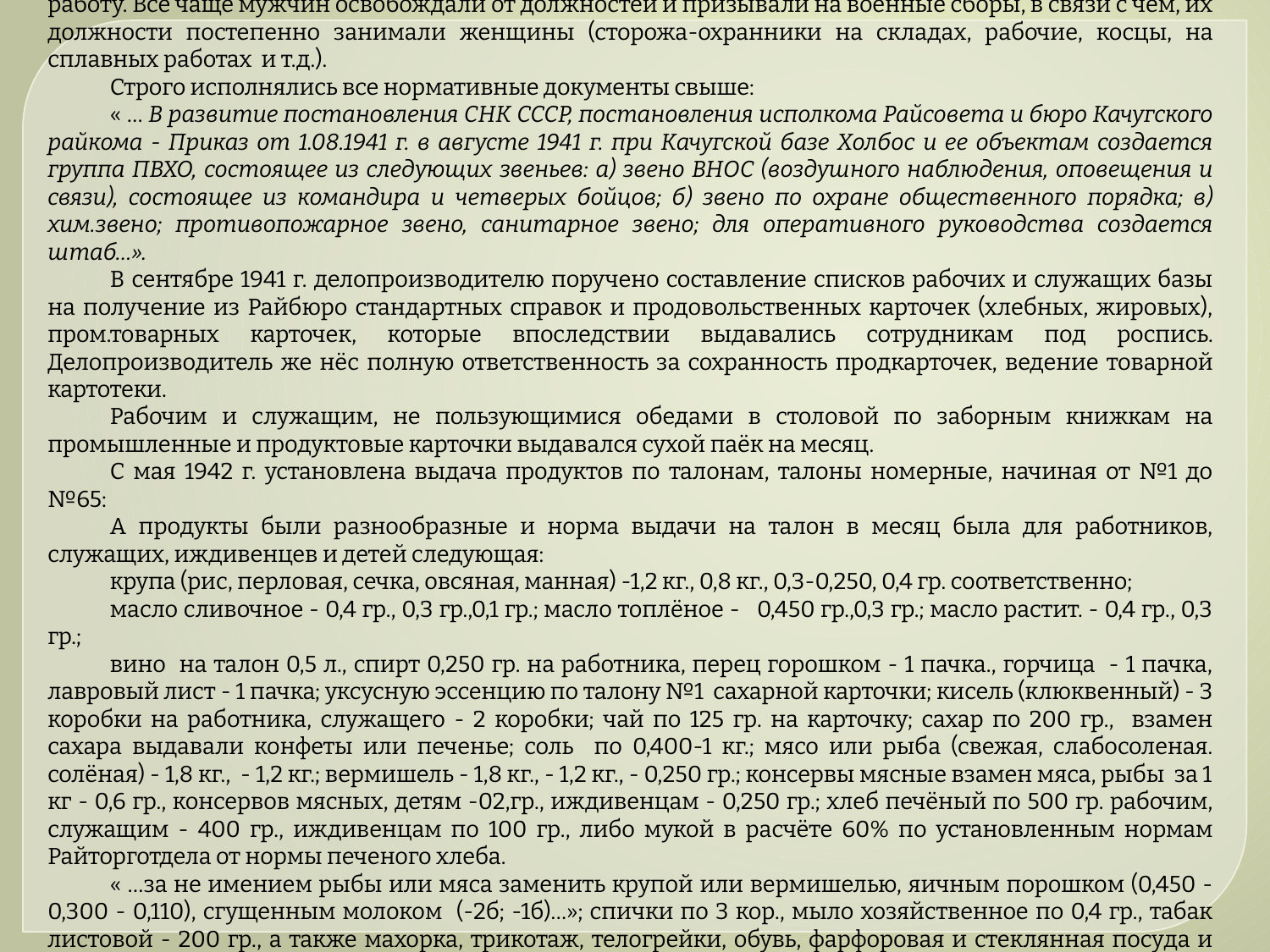

В период военных действий (1941-1945 годы) база продолжала свою ежедневную кропотливую работу. Всё чаще мужчин освобождали от должностей и призывали на военные сборы, в связи с чем, их должности постепенно занимали женщины (сторожа-охранники на складах, рабочие, косцы, на сплавных работах  и т.д.).
Строго исполнялись все нормативные документы свыше:
« … В развитие постановления СНК СССР, постановления исполкома Райсовета и бюро Качугского райкома - Приказ от 1.08.1941 г. в августе 1941 г. при Качугской базе Холбос и ее объектам создается группа ПВХО, состоящее из следующих звеньев: а) звено ВНОС (воздушного наблюдения, оповещения и связи), состоящее из командира и четверых бойцов; б) звено по охране общественного порядка; в) хим.звено; противопожарное звено, санитарное звено; для оперативного руководства создается штаб…».
В сентябре 1941 г. делопроизводителю поручено составление списков рабочих и служащих базы на получение из Райбюро стандартных справок и продовольственных карточек (хлебных, жировых), пром.товарных карточек, которые впоследствии выдавались сотрудникам под роспись. Делопроизводитель же нёс полную ответственность за сохранность продкарточек, ведение товарной картотеки.
Рабочим и служащим, не пользующимися обедами в столовой по заборным книжкам на промышленные и продуктовые карточки выдавался сухой паёк на месяц.
С мая 1942 г. установлена выдача продуктов по талонам, талоны номерные, начиная от №1 до №65:
А продукты были разнообразные и норма выдачи на талон в месяц была для работников, служащих, иждивенцев и детей следующая:
крупа (рис, перловая, сечка, овсяная, манная) -1,2 кг., 0,8 кг., 0,3-0,250, 0,4 гр. соответственно;
масло сливочное - 0,4 гр., 0,3 гр.,0,1 гр.; масло топлёное -   0,450 гр.,0,3 гр.; масло растит. - 0,4 гр., 0,3 гр.;
вино  на талон 0,5 л., спирт 0,250 гр. на работника, перец горошком - 1 пачка., горчица  - 1 пачка, лавровый лист - 1 пачка; уксусную эссенцию по талону №1  сахарной карточки; кисель (клюквенный) - 3 коробки на работника, служащего - 2 коробки; чай по 125 гр. на карточку; сахар по 200 гр.,  взамен сахара выдавали конфеты или печенье; соль  по 0,400-1 кг.; мясо или рыба (свежая, слабосоленая. солёная) - 1,8 кг.,  - 1,2 кг.; вермишель - 1,8 кг., - 1,2 кг., - 0,250 гр.; консервы мясные взамен мяса, рыбы  за 1 кг - 0,6 гр., консервов мясных, детям -02,гр., иждивенцам - 0,250 гр.; хлеб печёный по 500 гр. рабочим, служащим - 400 гр., иждивенцам по 100 гр., либо мукой в расчёте 60% по установленным нормам Райторготдела от нормы печеного хлеба.
« …за не имением рыбы или мяса заменить крупой или вермишелью, яичным порошком (0,450 - 0,300 - 0,110), сгущенным молоком  (-2б; -1б)…»; спички по 3 кор., мыло хозяйственное по 0,4 гр., табак листовой - 200 гр., а также махорка, трикотаж, телогрейки, обувь, фарфоровая и стеклянная посуда и многое другое.